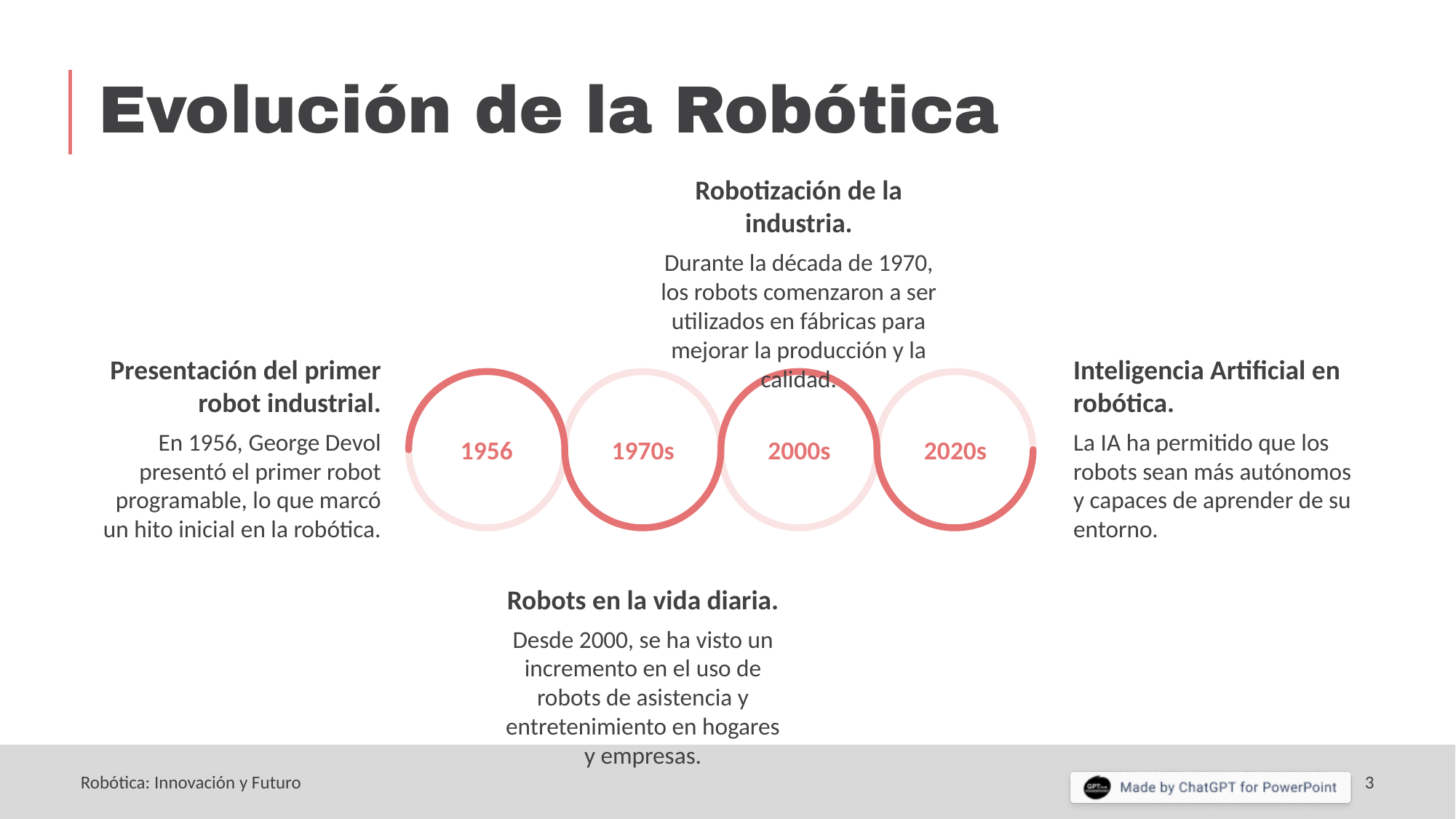

# Evolución de la Robótica
Robotización de la industria.
Durante la década de 1970, los robots comenzaron a ser utilizados en fábricas para mejorar la producción y la calidad.
Presentación del primer robot industrial.
Inteligencia Artificial en robótica.
En 1956, George Devol presentó el primer robot programable, lo que marcó un hito inicial en la robótica.
La IA ha permitido que los robots sean más autónomos y capaces de aprender de su entorno.
1956
1970s
2000s
2020s
Robots en la vida diaria.
Desde 2000, se ha visto un incremento en el uso de robots de asistencia y entretenimiento en hogares y empresas.
Robótica: Innovación y Futuro
3